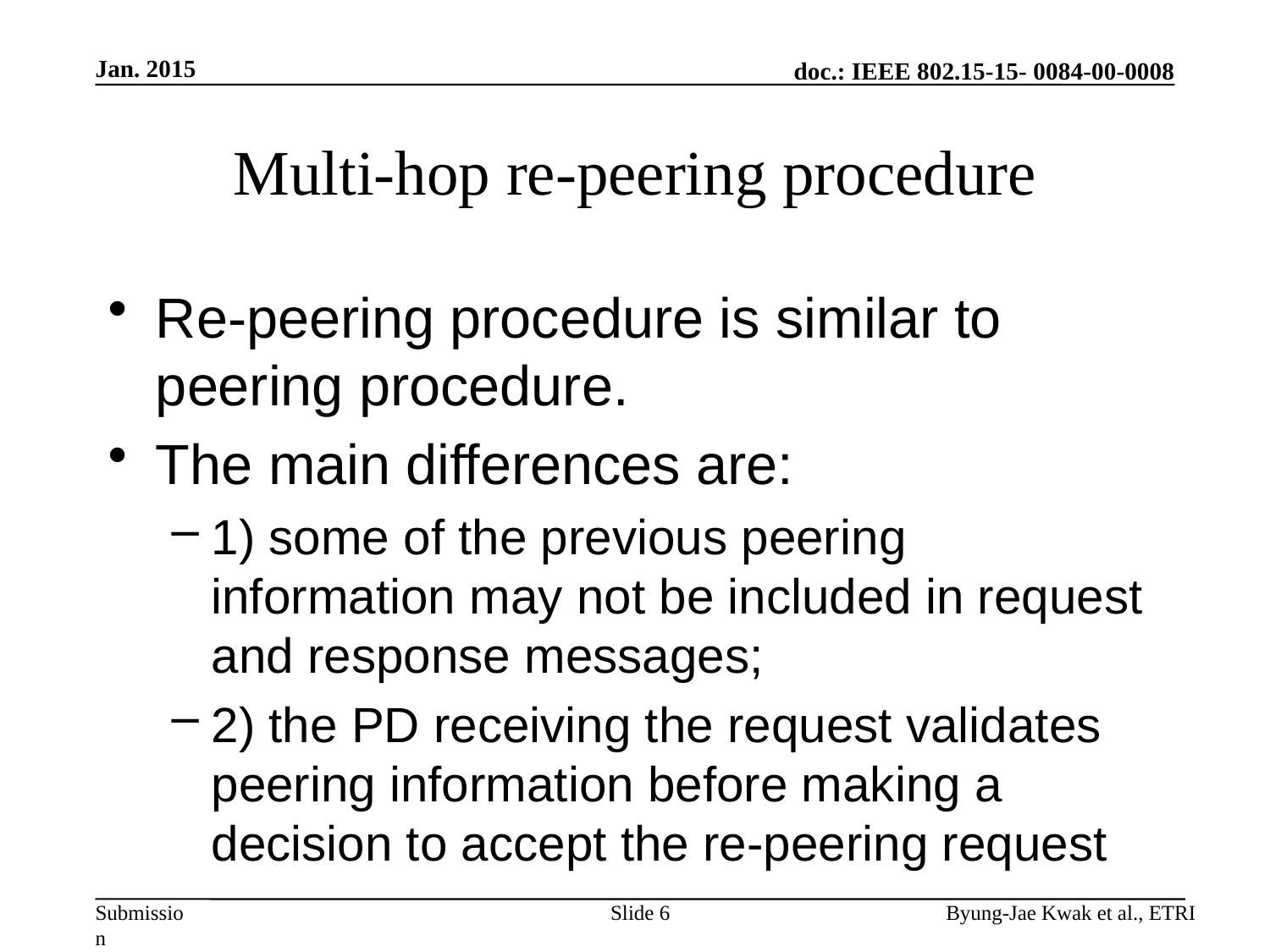

Jan. 2015
# Multi-hop re-peering procedure
Re-peering procedure is similar to peering procedure.
The main differences are:
1) some of the previous peering information may not be included in request and response messages;
2) the PD receiving the request validates peering information before making a decision to accept the re-peering request
Slide 6
Byung-Jae Kwak et al., ETRI